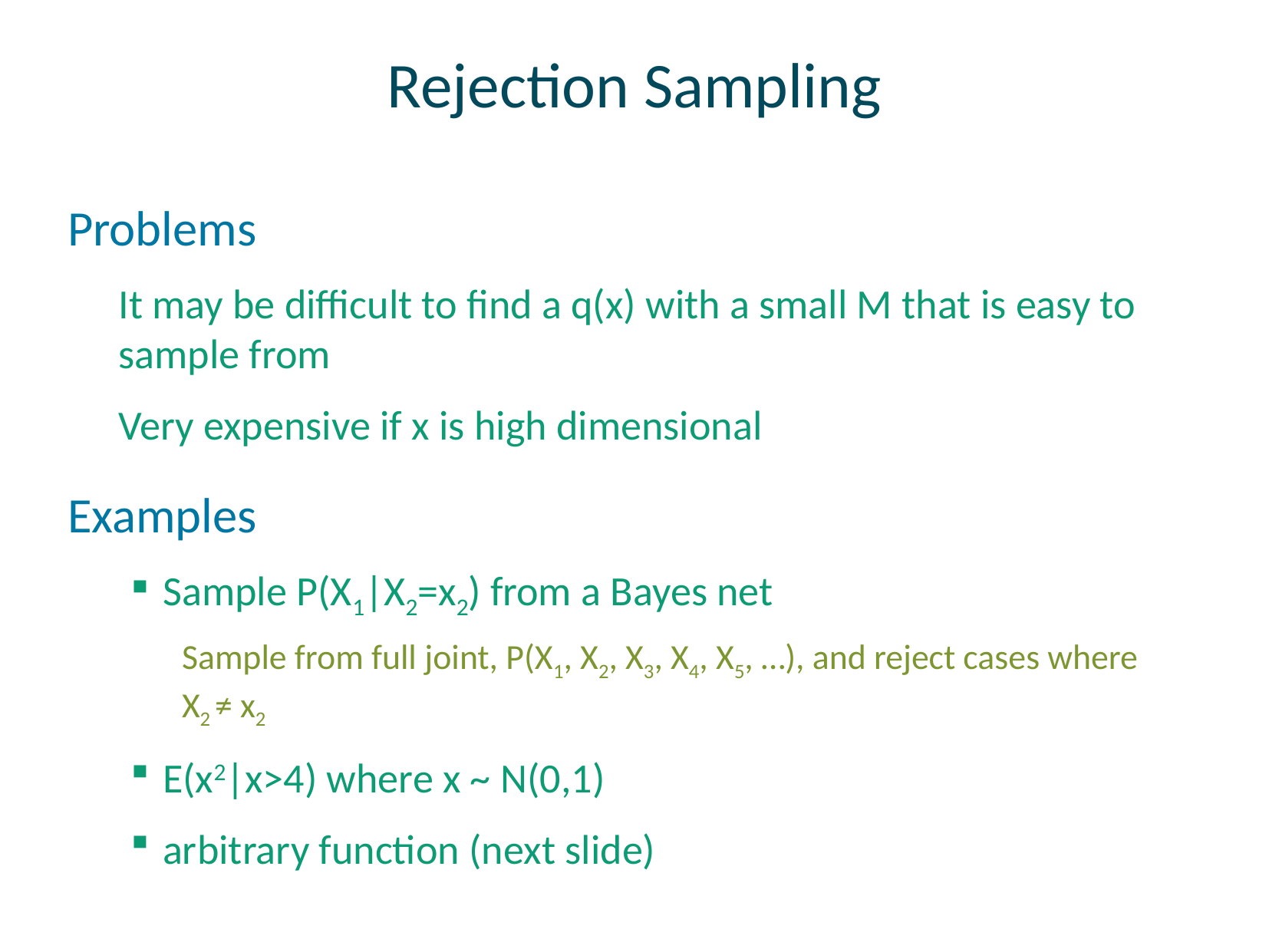

# Rejection Sampling
Problems
It may be difficult to find a q(x) with a small M that is easy to sample from
Very expensive if x is high dimensional
Examples
Sample P(X1|X2=x2) from a Bayes net
Sample from full joint, P(X1, X2, X3, X4, X5, …), and reject cases where
X2 ≠ x2
E(x2|x>4) where x ~ N(0,1)
arbitrary function (next slide)